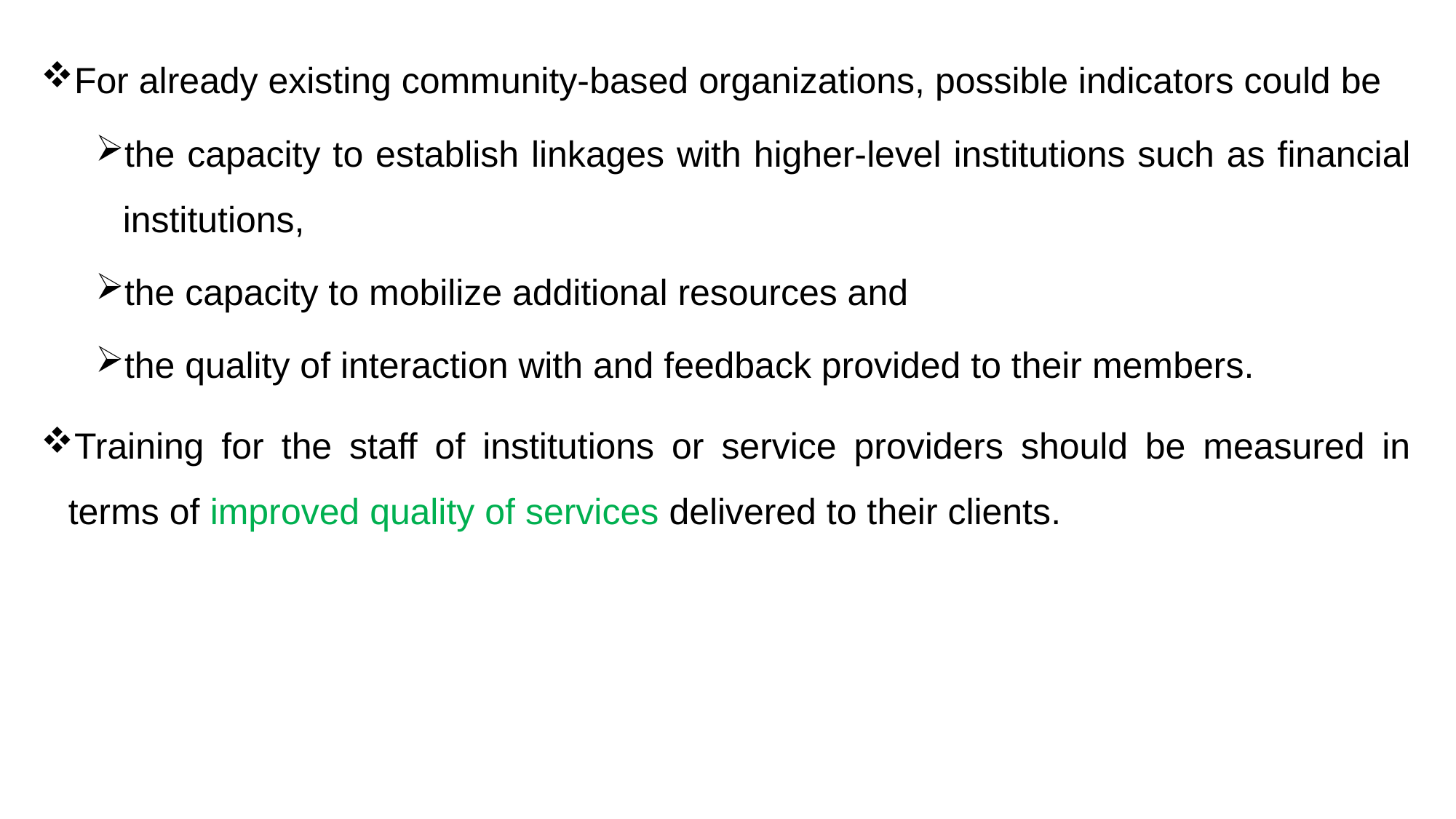

For already existing community-based organizations, possible indicators could be
the capacity to establish linkages with higher-level institutions such as financial institutions,
the capacity to mobilize additional resources and
the quality of interaction with and feedback provided to their members.
Training for the staff of institutions or service providers should be measured in terms of improved quality of services delivered to their clients.